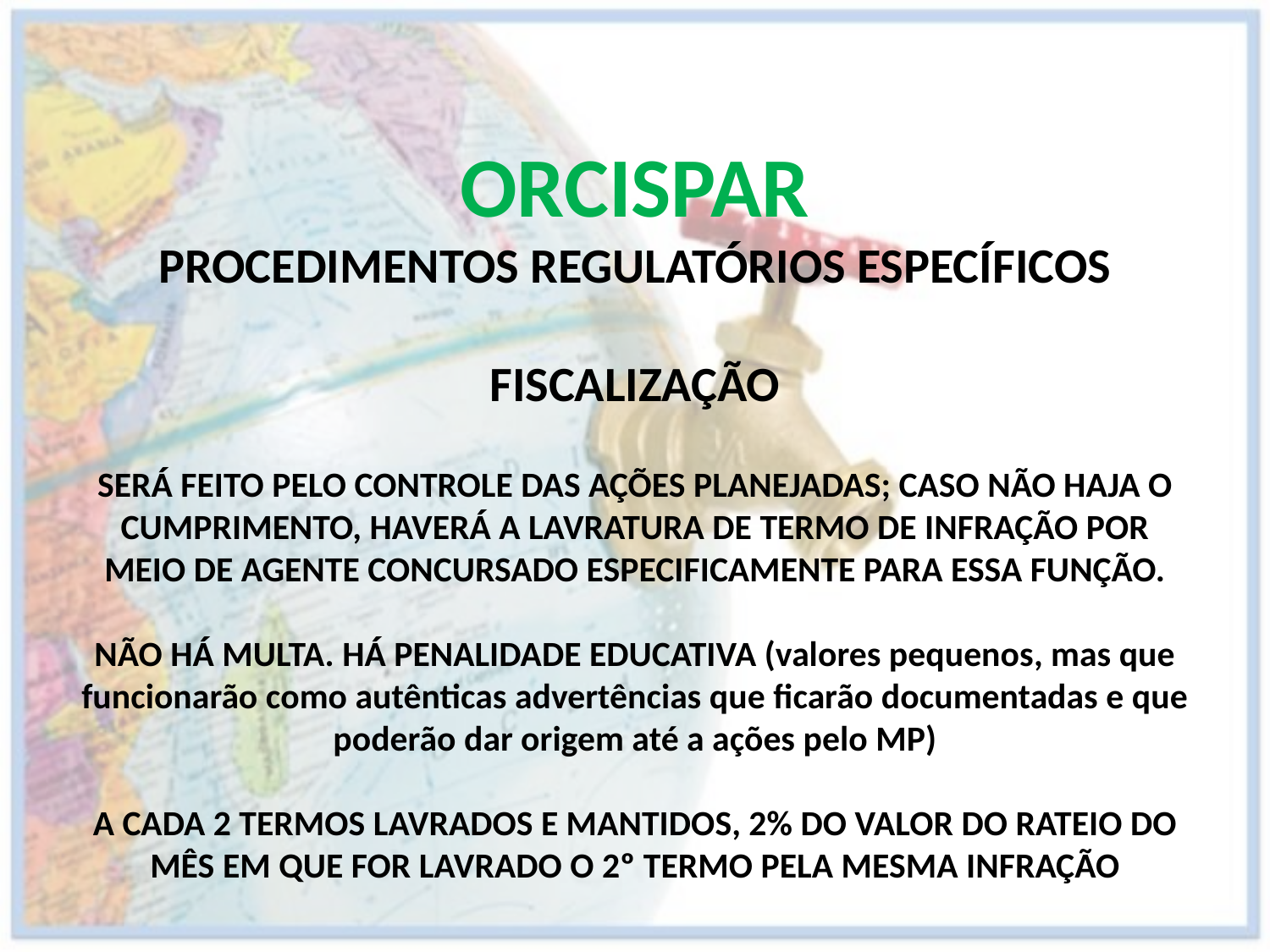

ORCISPAR
PROCEDIMENTOS REGULATÓRIOS ESPECÍFICOS

FISCALIZAÇÃO

SERÁ FEITO PELO CONTROLE DAS AÇÕES PLANEJADAS; CASO NÃO HAJA O CUMPRIMENTO, HAVERÁ A LAVRATURA DE TERMO DE INFRAÇÃO POR MEIO DE AGENTE CONCURSADO ESPECIFICAMENTE PARA ESSA FUNÇÃO.

NÃO HÁ MULTA. HÁ PENALIDADE EDUCATIVA (valores pequenos, mas que funcionarão como autênticas advertências que ficarão documentadas e que poderão dar origem até a ações pelo MP)

A CADA 2 TERMOS LAVRADOS E MANTIDOS, 2% DO VALOR DO RATEIO DO MÊS EM QUE FOR LAVRADO O 2º TERMO PELA MESMA INFRAÇÃO